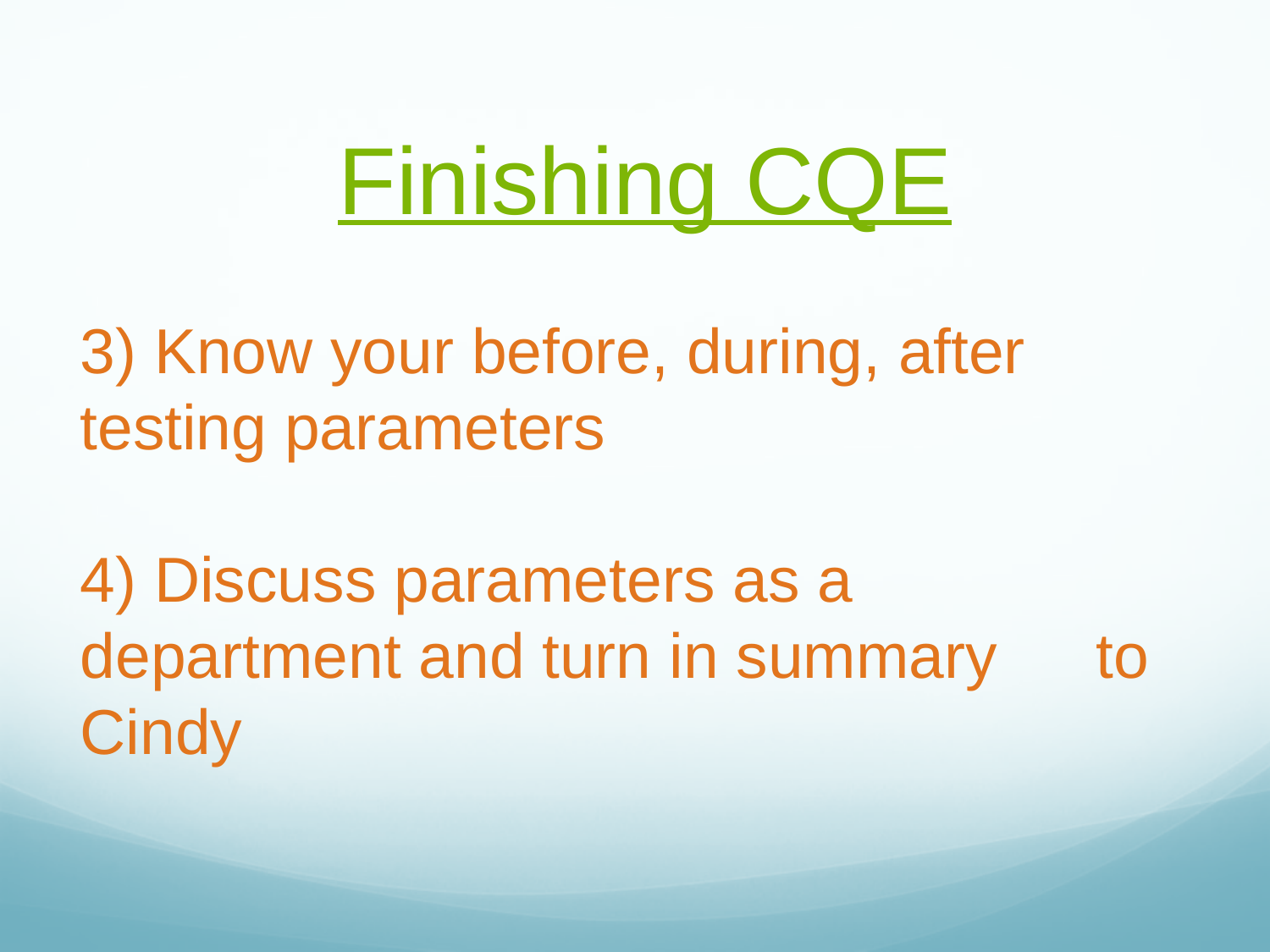

Finishing CQE

3) Know your before, during, after 	testing parameters

4) Discuss parameters as a	department and turn in summary 	to Cindy